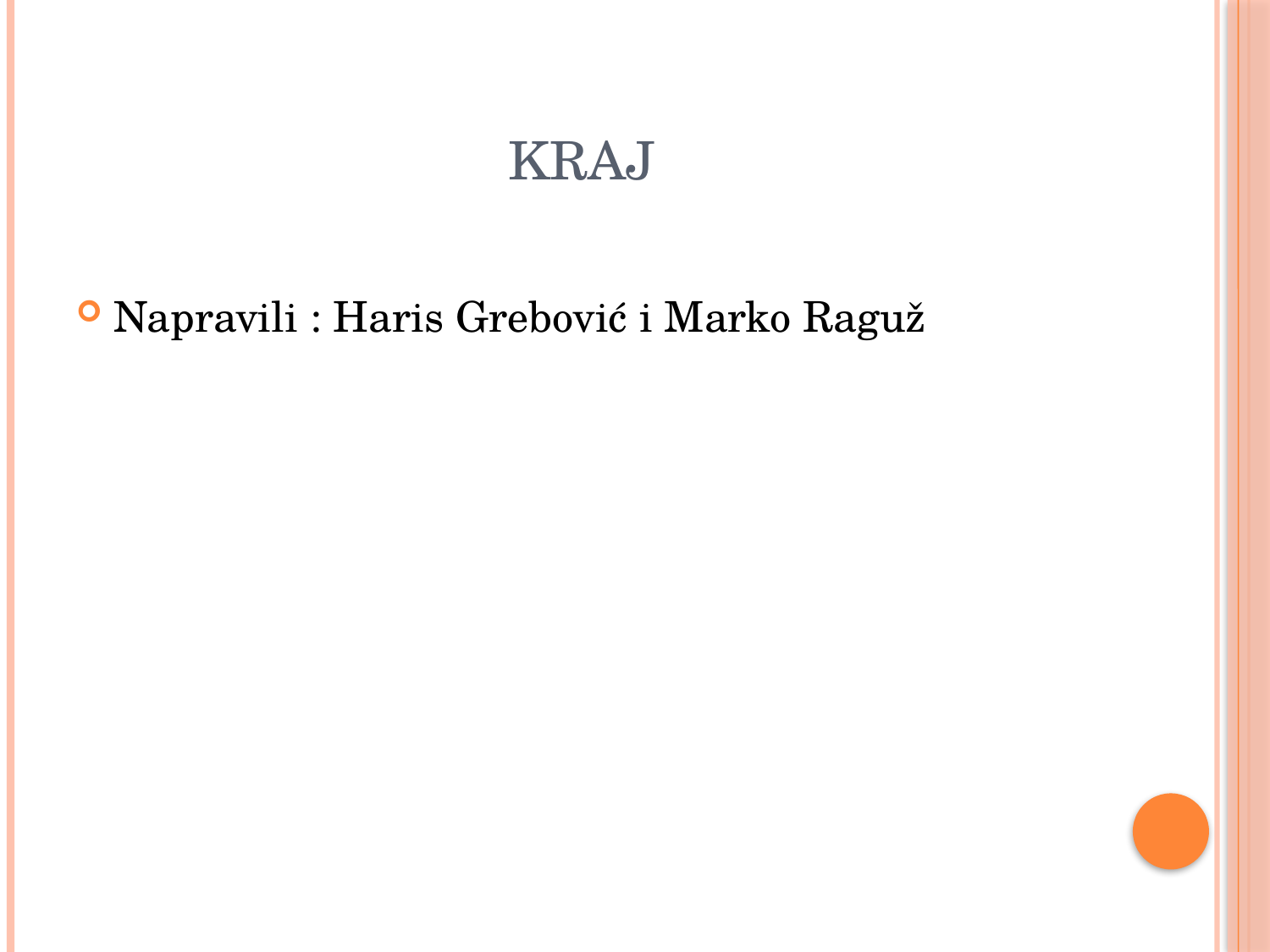

# kraj

Napravili : Haris Grebović i Marko Raguž